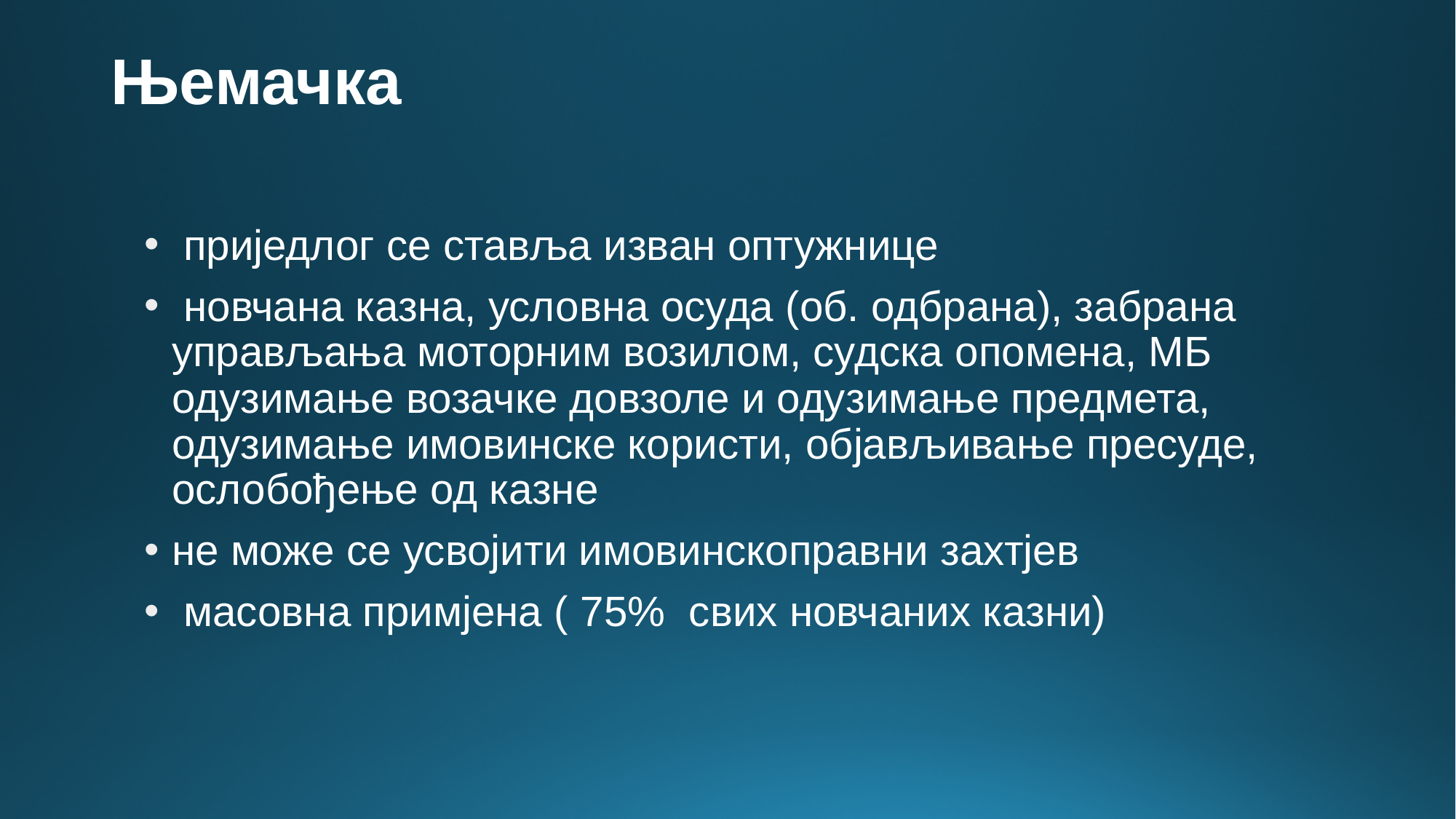

# Њемачка
 приједлог се ставља изван оптужнице
 новчана казна, условна осуда (об. одбрана), забрана управљања моторним возилом, судска опомена, МБ одузимање возачке довзоле и одузимање предмета, одузимање имовинске користи, објављивање пресуде, ослобођење од казне
не може се усвојити имовинскоправни захтјев
 масовна примјена ( 75%  свих новчаних казни)